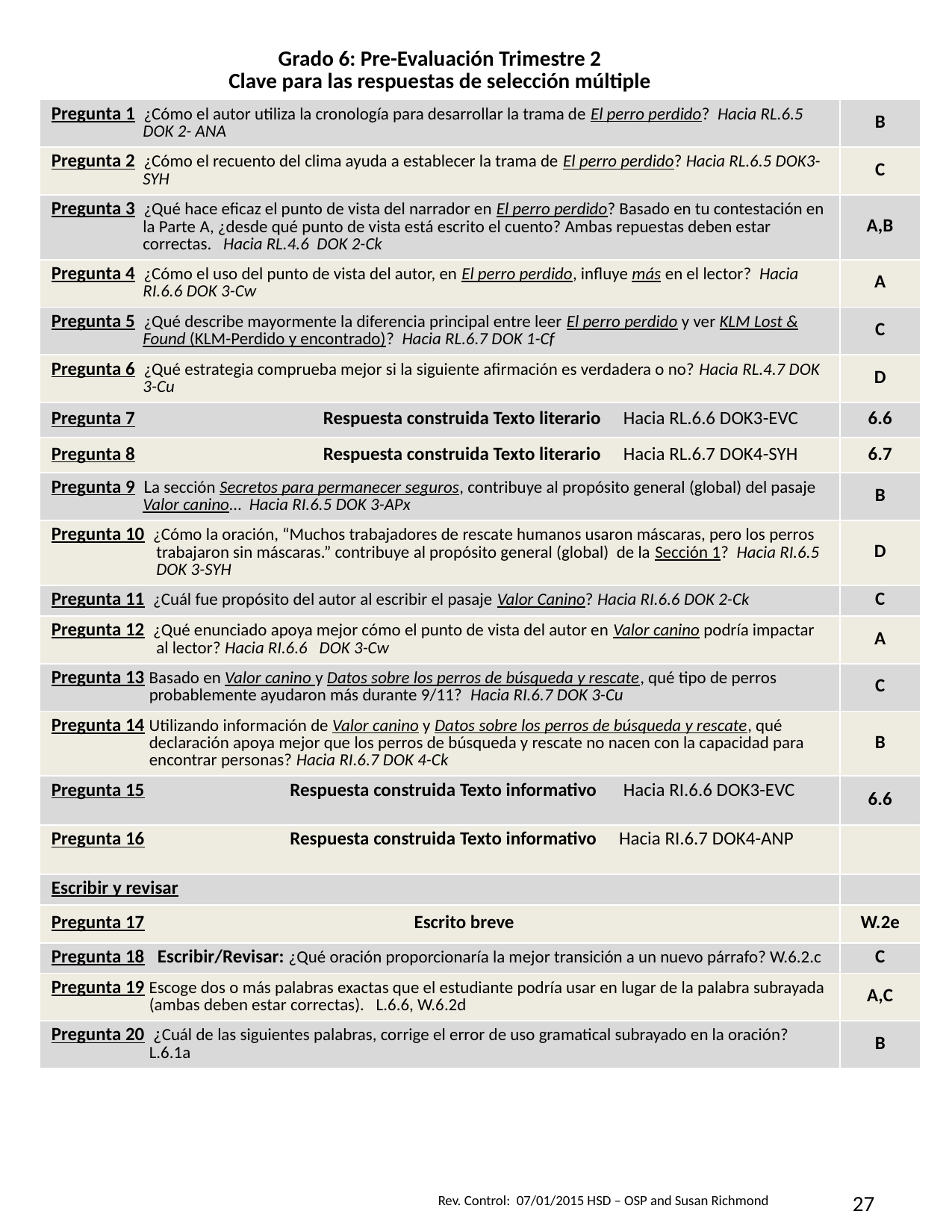

| Grado 6: Pre-Evaluación Trimestre 2 Clave para las respuestas de selección múltiple |  |
| --- | --- |
| Pregunta 1 ¿Cómo el autor utiliza la cronología para desarrollar la trama de El perro perdido? Hacia RL.6.5 DOK 2- ANA | B |
| Pregunta 2 ¿Cómo el recuento del clima ayuda a establecer la trama de El perro perdido? Hacia RL.6.5 DOK3-SYH | C |
| Pregunta 3 ¿Qué hace eficaz el punto de vista del narrador en El perro perdido? Basado en tu contestación en la Parte A, ¿desde qué punto de vista está escrito el cuento? Ambas repuestas deben estar correctas. Hacia RL.4.6 DOK 2-Ck | A,B |
| Pregunta 4 ¿Cómo el uso del punto de vista del autor, en El perro perdido, influye más en el lector? Hacia RI.6.6 DOK 3-Cw | A |
| Pregunta 5 ¿Qué describe mayormente la diferencia principal entre leer El perro perdido y ver KLM Lost & Found (KLM-Perdido y encontrado)? Hacia RL.6.7 DOK 1-Cf | C |
| Pregunta 6 ¿Qué estrategia comprueba mejor si la siguiente afirmación es verdadera o no? Hacia RL.4.7 DOK 3-Cu | D |
| Pregunta 7 Respuesta construida Texto literario Hacia RL.6.6 DOK3-EVC | 6.6 |
| Pregunta 8 Respuesta construida Texto literario Hacia RL.6.7 DOK4-SYH | 6.7 |
| Pregunta 9 La sección Secretos para permanecer seguros, contribuye al propósito general (global) del pasaje Valor canino… Hacia RI.6.5 DOK 3-APx | B |
| Pregunta 10 ¿Cómo la oración, “Muchos trabajadores de rescate humanos usaron máscaras, pero los perros trabajaron sin máscaras.” contribuye al propósito general (global) de la Sección 1? Hacia RI.6.5 DOK 3-SYH | D |
| Pregunta 11 ¿Cuál fue propósito del autor al escribir el pasaje Valor Canino? Hacia RI.6.6 DOK 2-Ck | C |
| Pregunta 12 ¿Qué enunciado apoya mejor cómo el punto de vista del autor en Valor canino podría impactar al lector? Hacia RI.6.6 DOK 3-Cw | A |
| Pregunta 13 Basado en Valor canino y Datos sobre los perros de búsqueda y rescate, qué tipo de perros probablemente ayudaron más durante 9/11? Hacia RI.6.7 DOK 3-Cu | C |
| Pregunta 14 Utilizando información de Valor canino y Datos sobre los perros de búsqueda y rescate, qué declaración apoya mejor que los perros de búsqueda y rescate no nacen con la capacidad para encontrar personas? Hacia RI.6.7 DOK 4-Ck | B |
| Pregunta 15 Respuesta construida Texto informativo Hacia RI.6.6 DOK3-EVC | 6.6 |
| Pregunta 16 Respuesta construida Texto informativo Hacia RI.6.7 DOK4-ANP |  |
| Escribir y revisar |  |
| Pregunta 17 Escrito breve | W.2e |
| Pregunta 18 Escribir/Revisar: ¿Qué oración proporcionaría la mejor transición a un nuevo párrafo? W.6.2.c | C |
| Pregunta 19 Escoge dos o más palabras exactas que el estudiante podría usar en lugar de la palabra subrayada (ambas deben estar correctas). L.6.6, W.6.2d | A,C |
| Pregunta 20 ¿Cuál de las siguientes palabras, corrige el error de uso gramatical subrayado en la oración? L.6.1a | B |
27